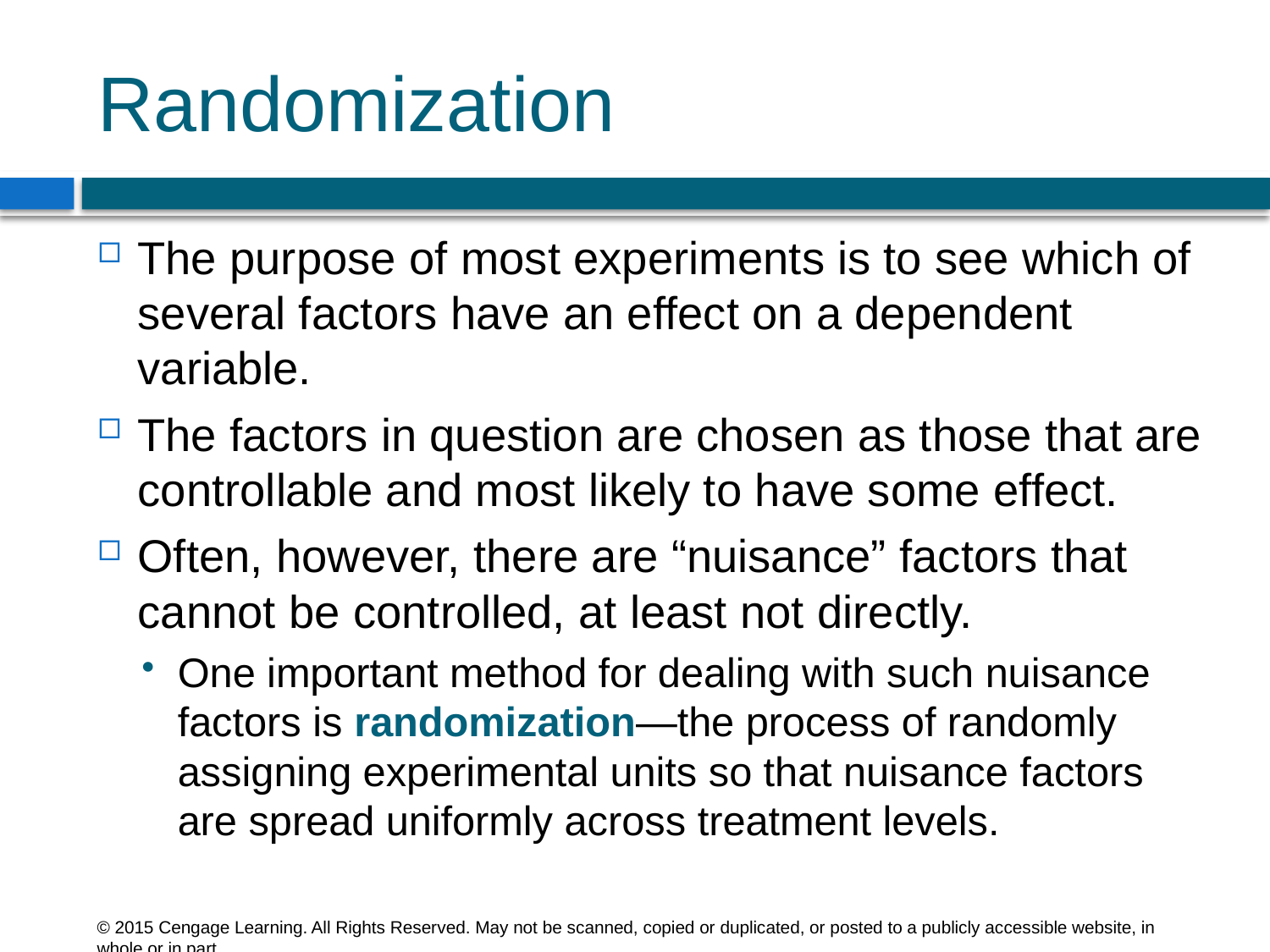

# Randomization
The purpose of most experiments is to see which of several factors have an effect on a dependent variable.
The factors in question are chosen as those that are controllable and most likely to have some effect.
Often, however, there are “nuisance” factors that cannot be controlled, at least not directly.
One important method for dealing with such nuisance factors is randomization—the process of randomly assigning experimental units so that nuisance factors are spread uniformly across treatment levels.